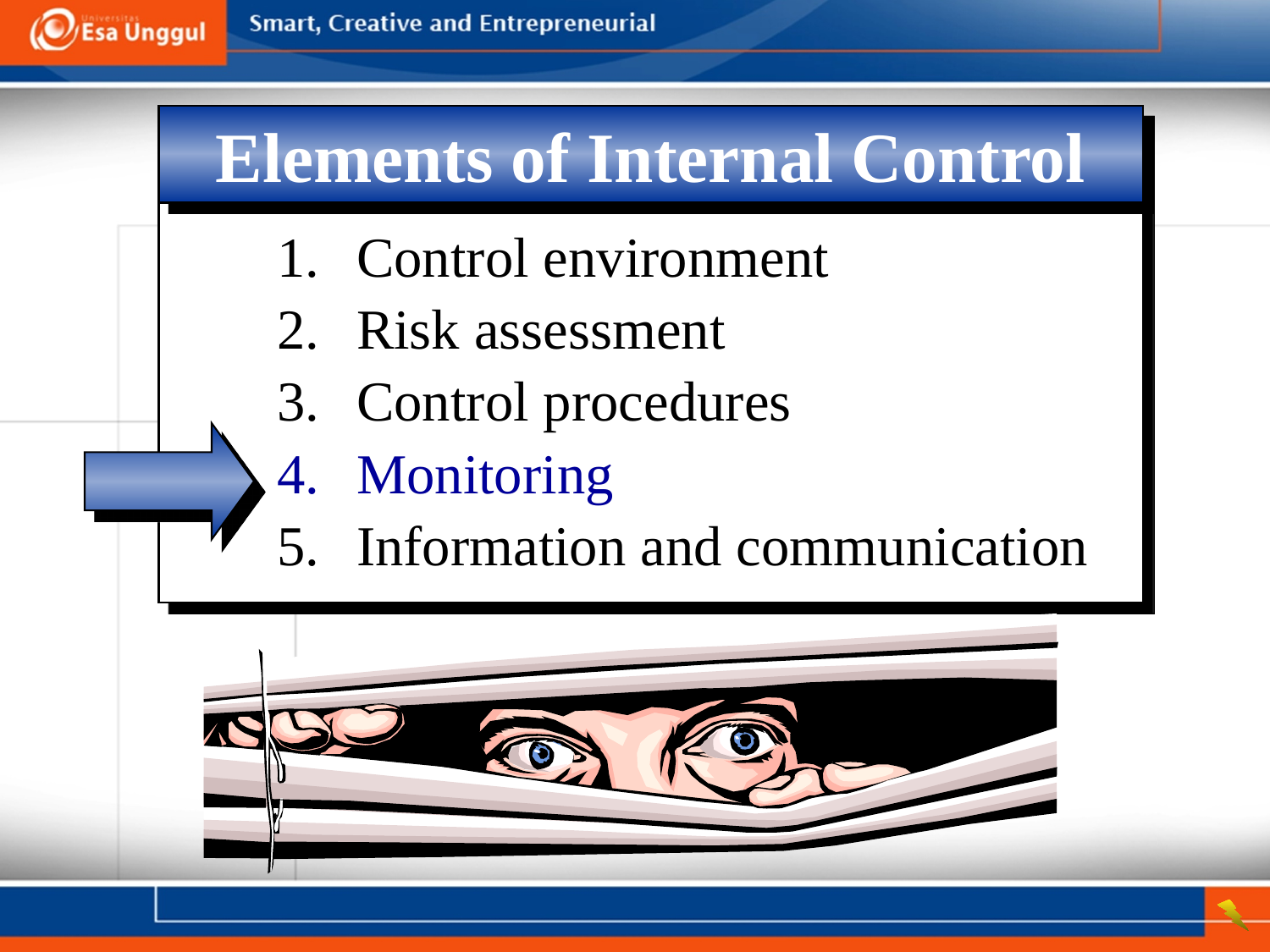

Elements of Internal Control
1.	Control environment
2.	Risk assessment
3.	Control procedures
4.	Monitoring
5.	Information and communication